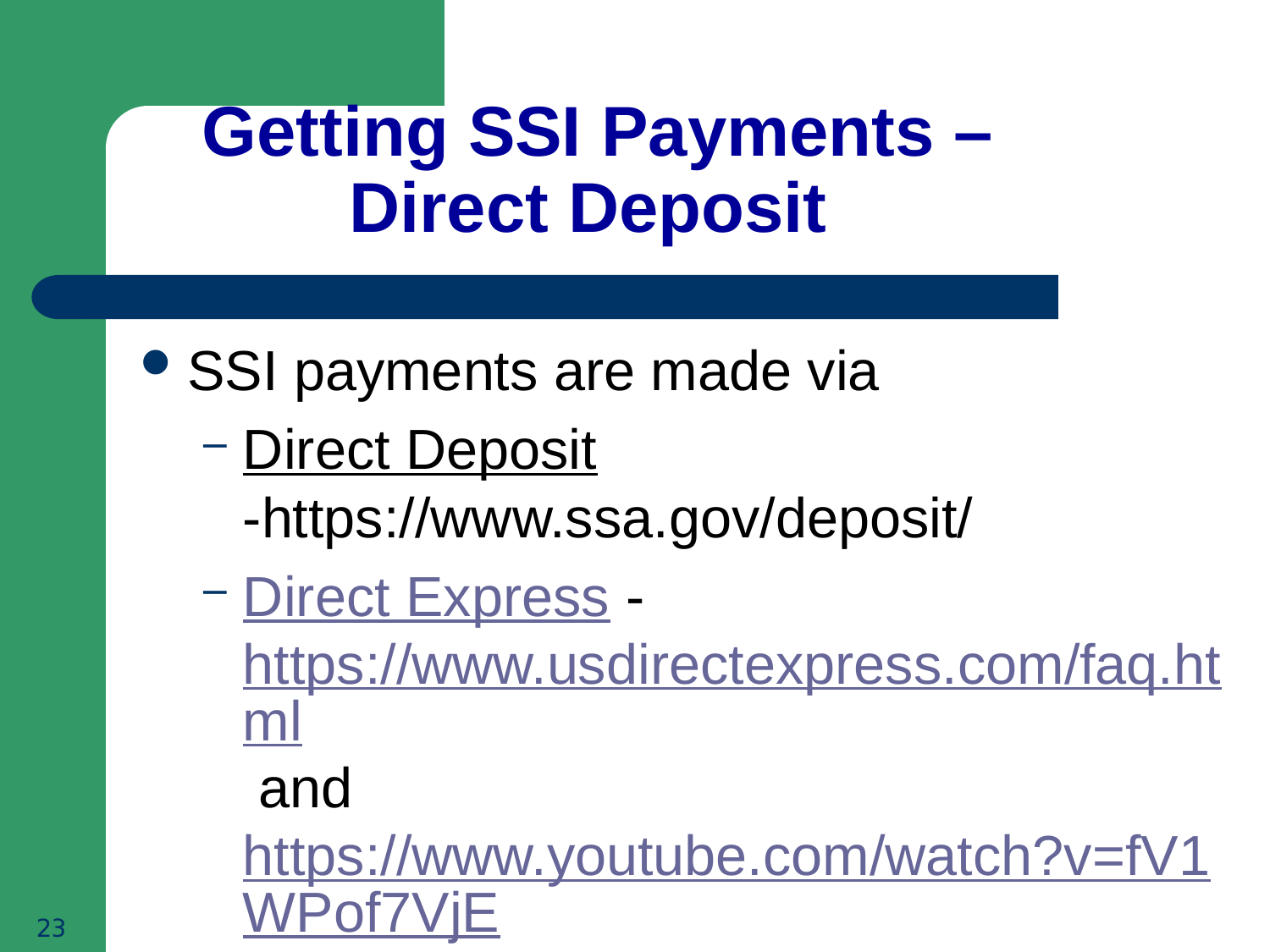

# Getting SSI Payments – Direct Deposit
SSI payments are made via
Direct Deposit -https://www.ssa.gov/deposit/
Direct Express - https://www.usdirectexpress.com/faq.html and https://www.youtube.com/watch?v=fV1WPof7VjE
23